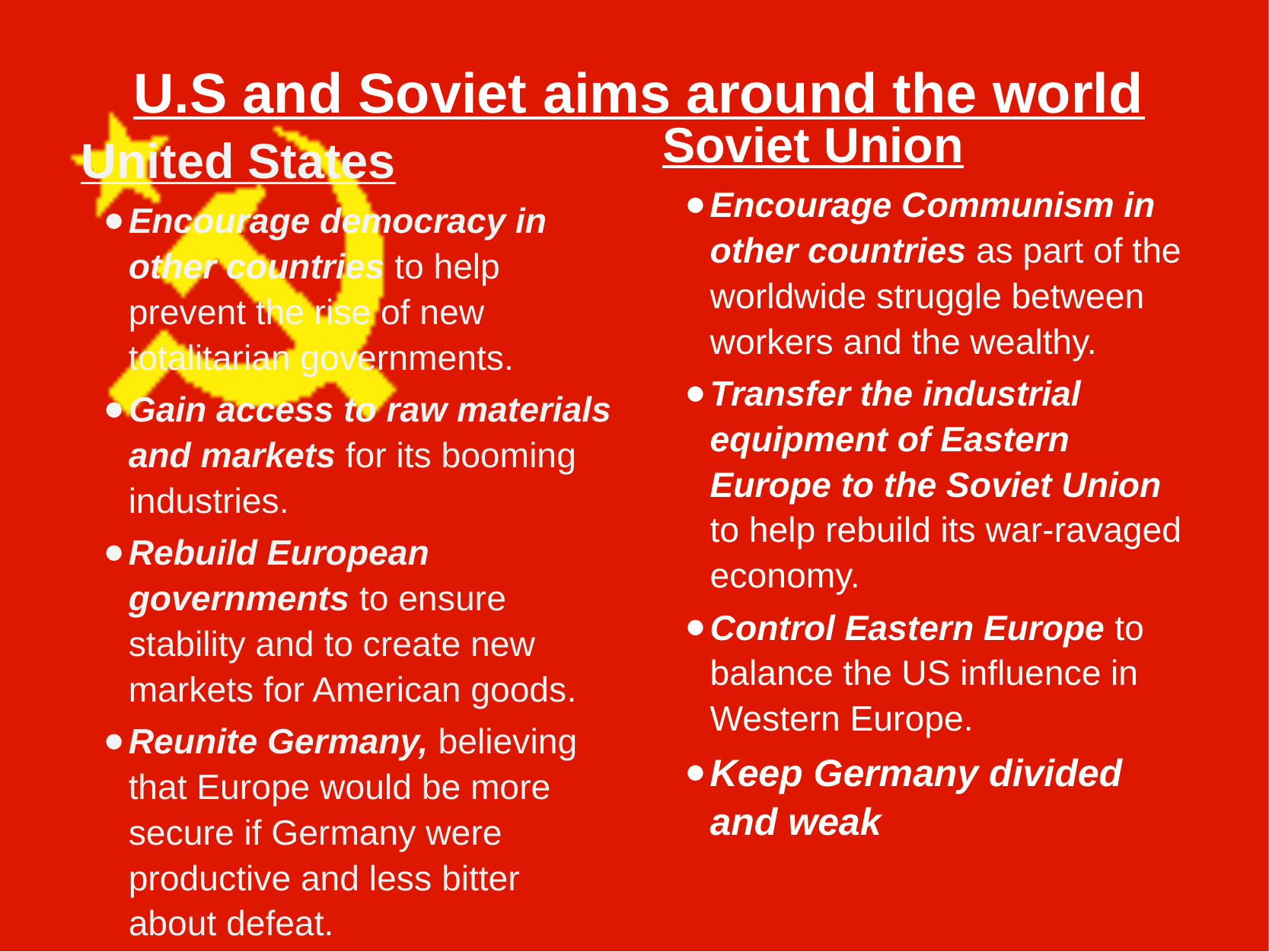

U.S and Soviet aims around the world
Soviet Union
Encourage Communism in other countries as part of the worldwide struggle between workers and the wealthy.
Transfer the industrial equipment of Eastern Europe to the Soviet Union to help rebuild its war-ravaged economy.
Control Eastern Europe to balance the US influence in Western Europe.
Keep Germany divided and weak
United States
Encourage democracy in other countries to help prevent the rise of new totalitarian governments.
Gain access to raw materials and markets for its booming industries.
Rebuild European governments to ensure stability and to create new markets for American goods.
Reunite Germany, believing that Europe would be more secure if Germany were productive and less bitter about defeat.